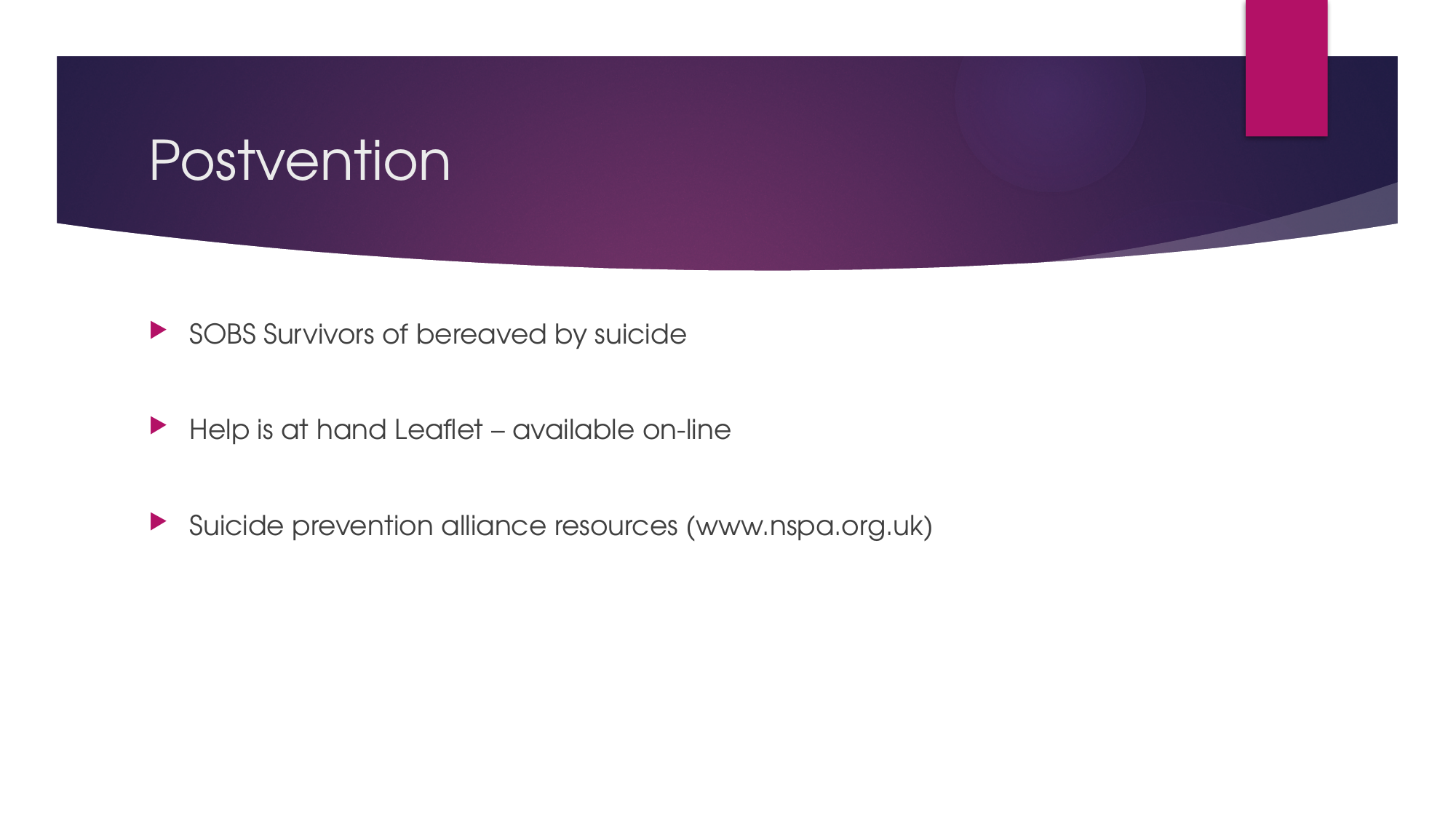

# Postvention
SOBS Survivors of bereaved by suicide

Help is at hand Leaflet – available on-line

Suicide prevention alliance resources (www.nspa.org.uk)